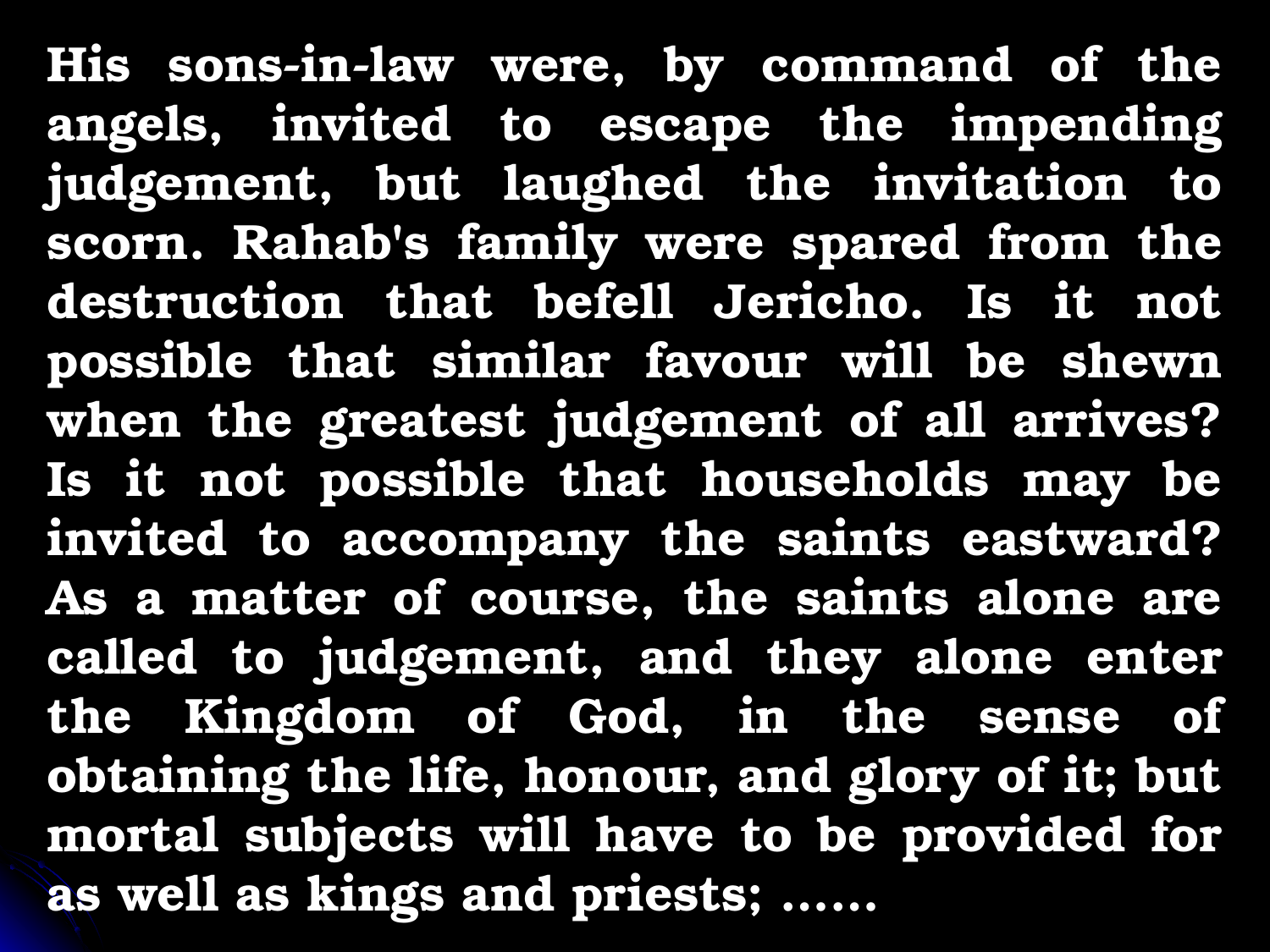

His sons-in-law were, by command of the angels, invited to escape the impending judgement, but laughed the invitation to scorn. Rahab's family were spared from the destruction that befell Jericho. Is it not possible that similar favour will be shewn when the greatest judgement of all arrives? Is it not possible that households may be invited to accompany the saints eastward? As a matter of course, the saints alone are called to judgement, and they alone enter the Kingdom of God, in the sense of obtaining the life, honour, and glory of it; but mortal subjects will have to be provided for as well as kings and priests; ……